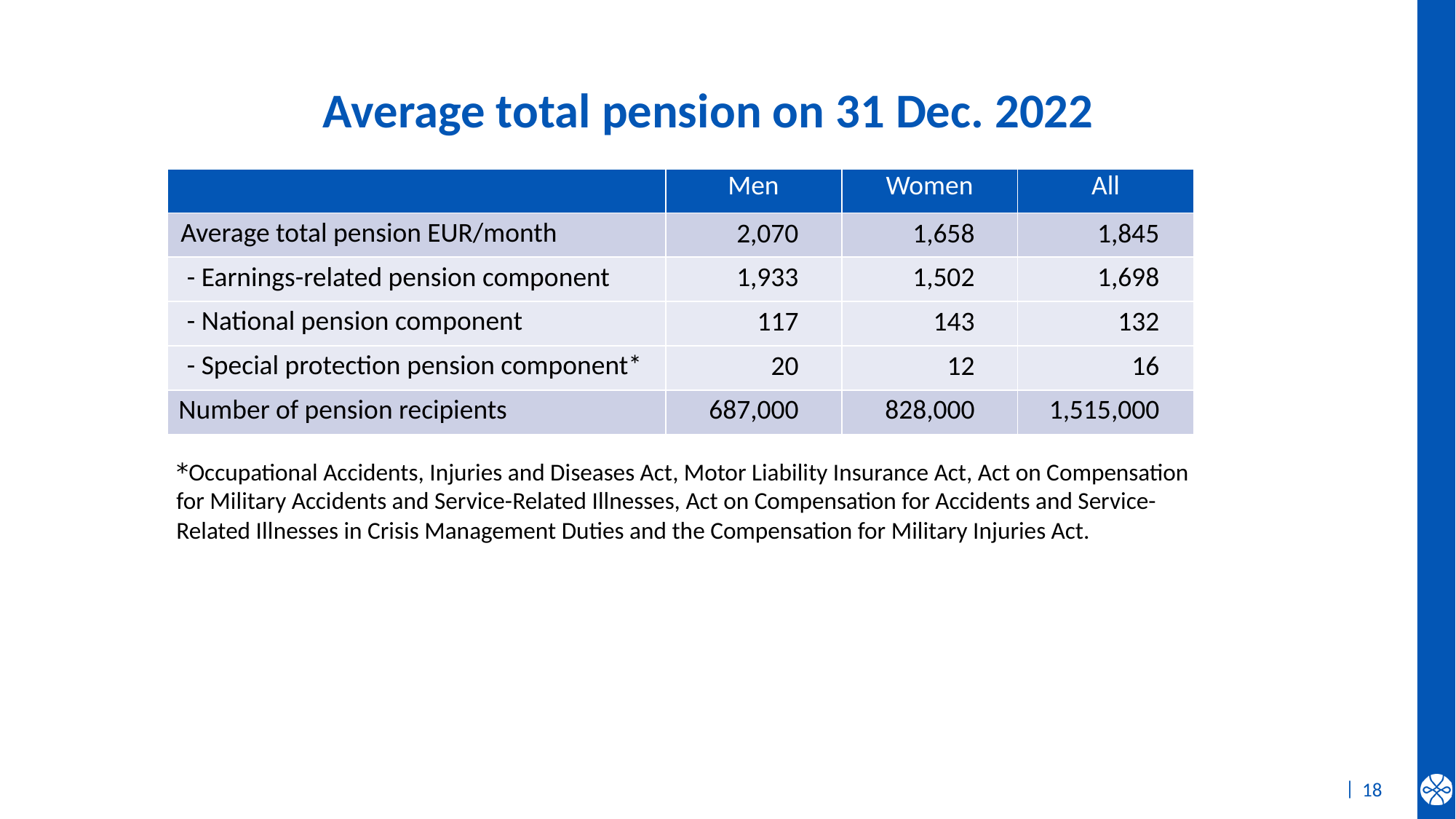

# Average total pension on 31 Dec. 2022
|  | Men | Women | All |
| --- | --- | --- | --- |
| Average total pension EUR/month | 2,070 | 1,658 | 1,845 |
| - Earnings-related pension component | 1,933 | 1,502 | 1,698 |
| - National pension component | 117 | 143 | 132 |
| - Special protection pension component\* | 20 | 12 | 16 |
| Number of pension recipients | 687,000 | 828,000 | 1,515,000 |
*Occupational Accidents, Injuries and Diseases Act, Motor Liability Insurance Act, Act on Compensation for Military Accidents and Service-Related Illnesses, Act on Compensation for Accidents and Service-Related Illnesses in Crisis Management Duties and the Compensation for Military Injuries Act.
18